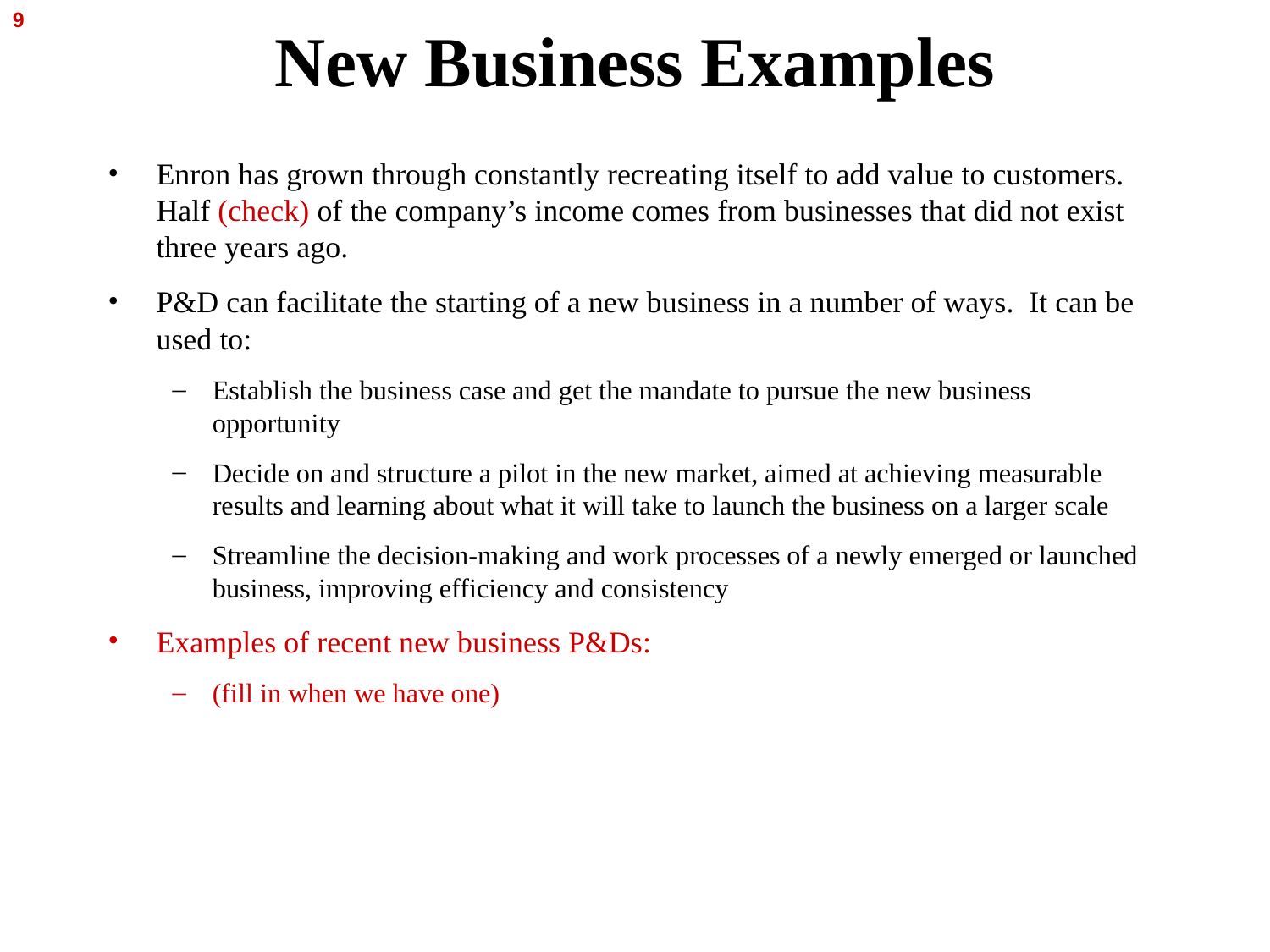

9
# New Business Examples
Enron has grown through constantly recreating itself to add value to customers.  Half (check) of the company’s income comes from businesses that did not exist three years ago.
P&D can facilitate the starting of a new business in a number of ways.  It can be used to:
Establish the business case and get the mandate to pursue the new business opportunity
Decide on and structure a pilot in the new market, aimed at achieving measurable results and learning about what it will take to launch the business on a larger scale
Streamline the decision-making and work processes of a newly emerged or launched business, improving efficiency and consistency
Examples of recent new business P&Ds:
(fill in when we have one)